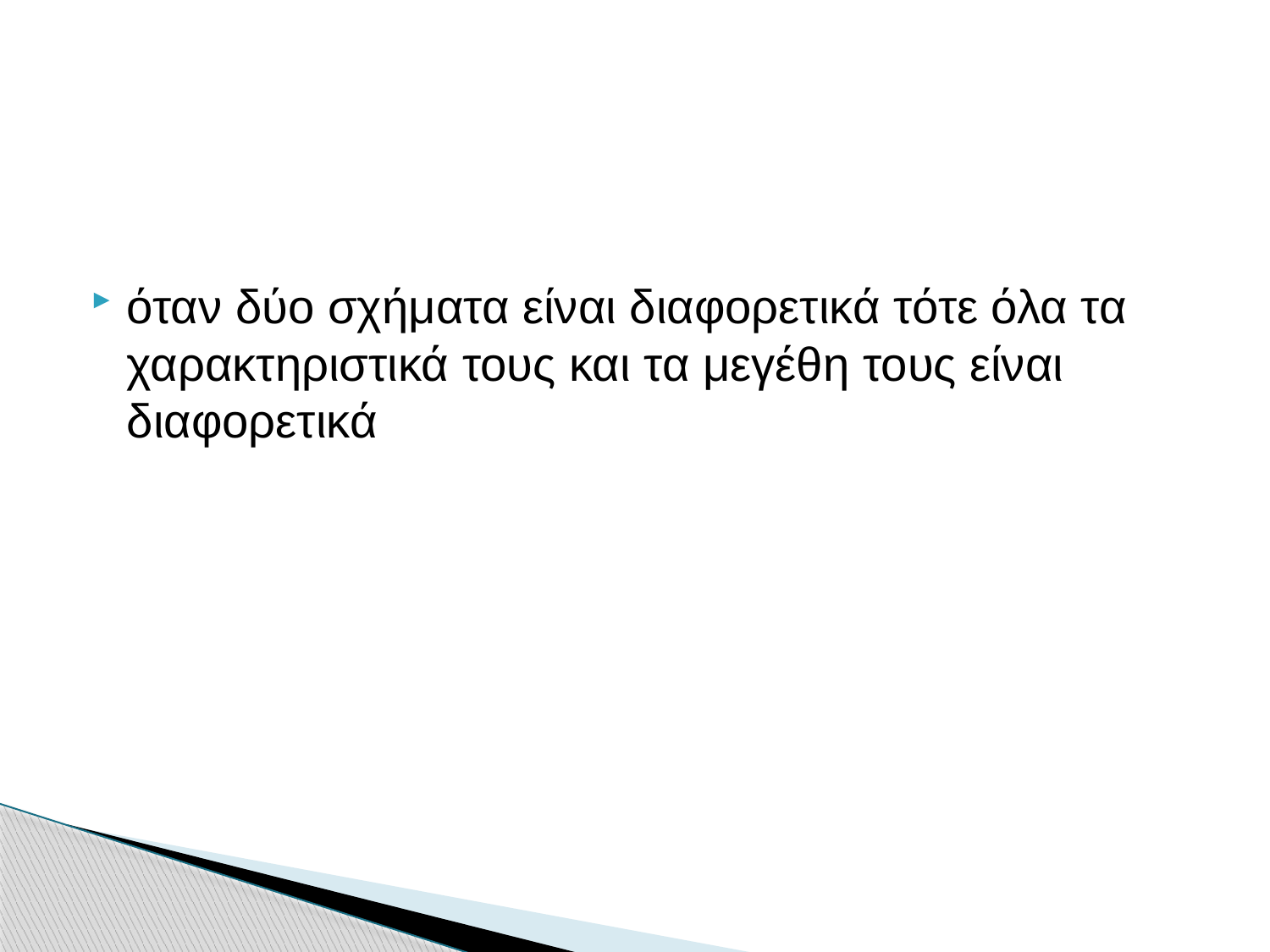

#

όταν δύο σχήματα είναι διαφορετικά τότε όλα τα χαρακτηριστικά τους και τα μεγέθη τους είναι διαφορετικά